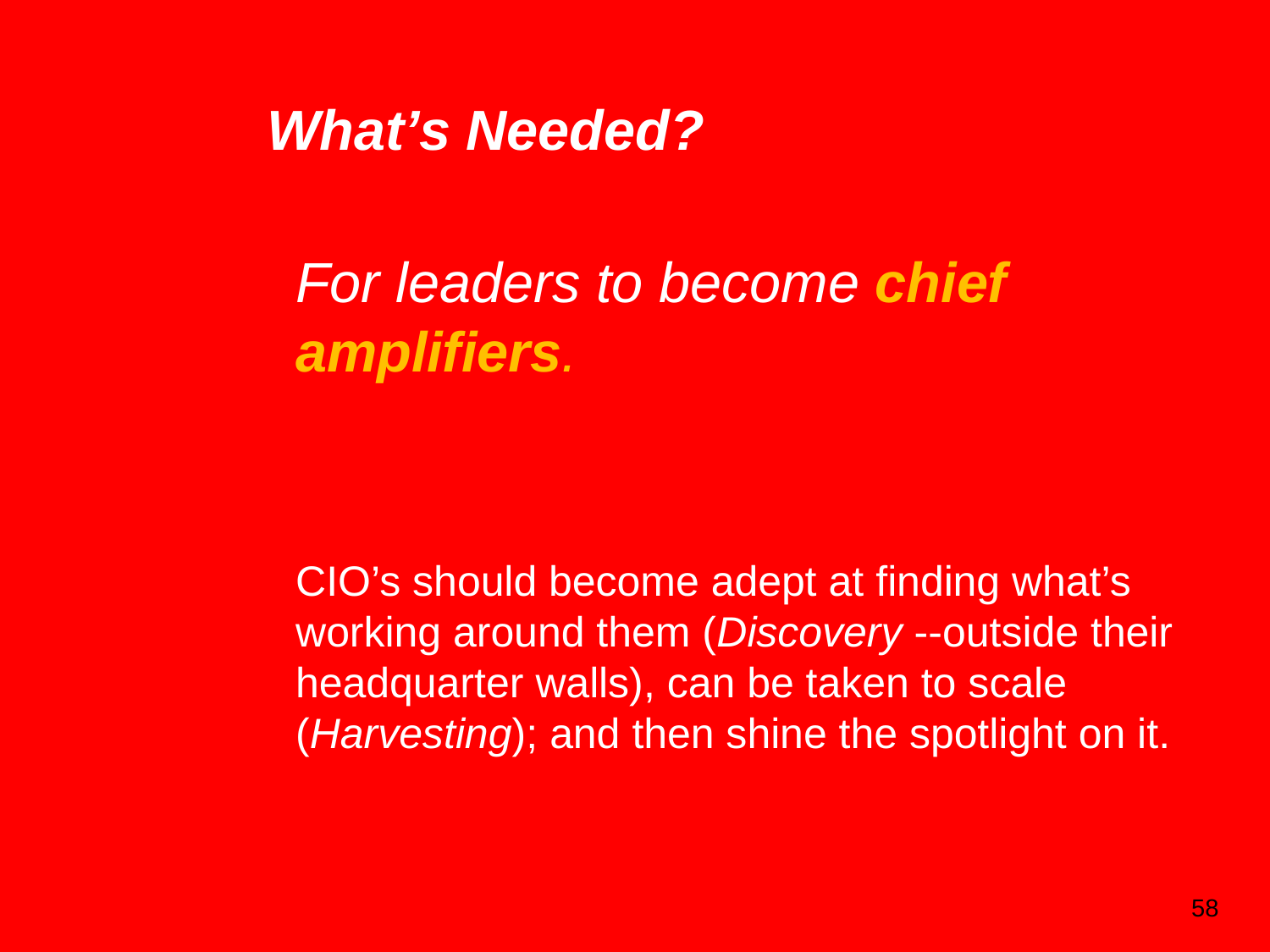

# What’s Needed?
	For leaders to become chief amplifiers.

	CIO’s should become adept at finding what’s working around them (Discovery --outside their headquarter walls), can be taken to scale (Harvesting); and then shine the spotlight on it.

58